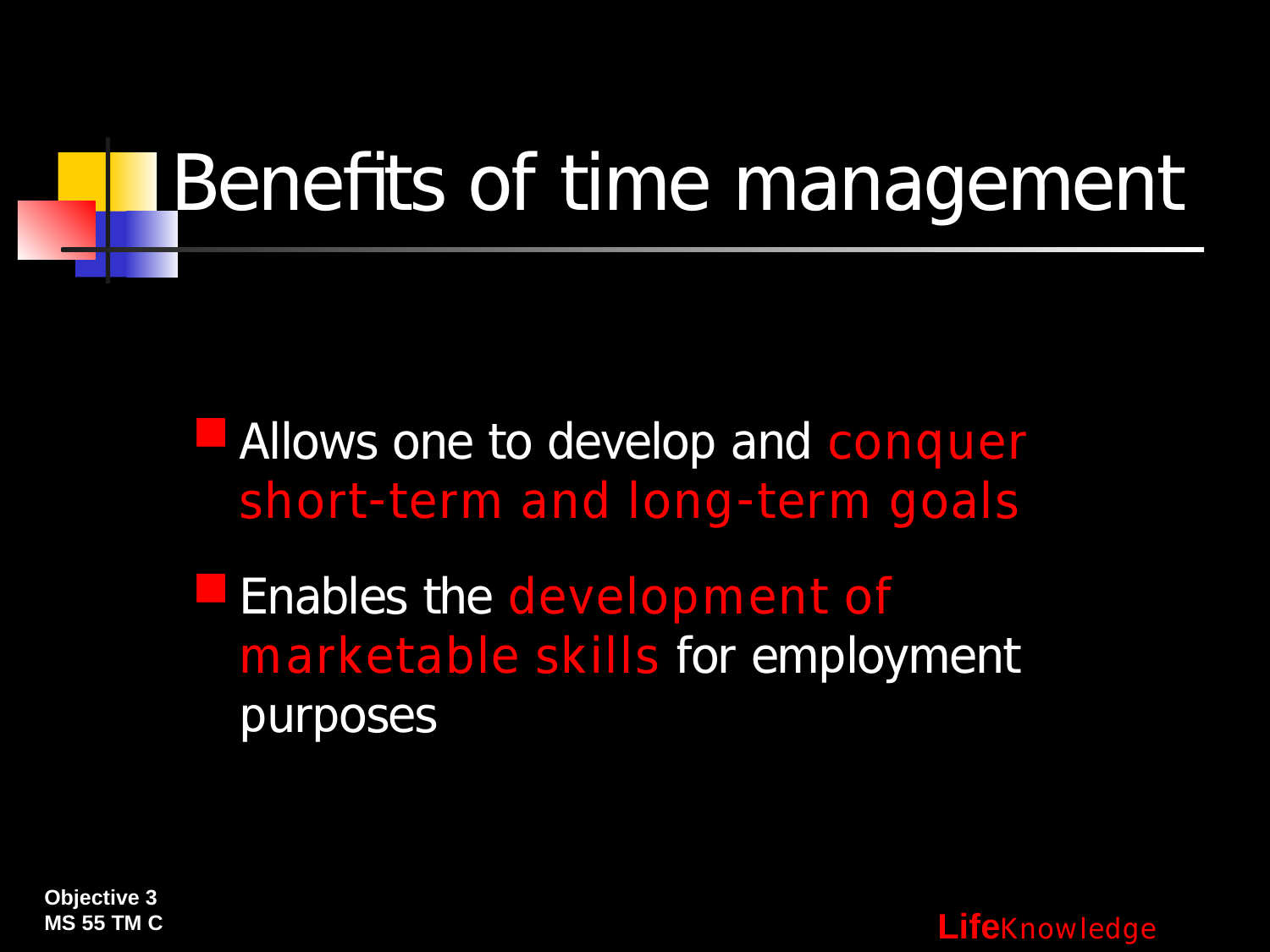

# Benefits of time management

Allows one to develop and conquer short-term and long-term goals
Enables the development of marketable skills for employment purposes
Objective 3
MS 55 TM C
LifeKnowledge